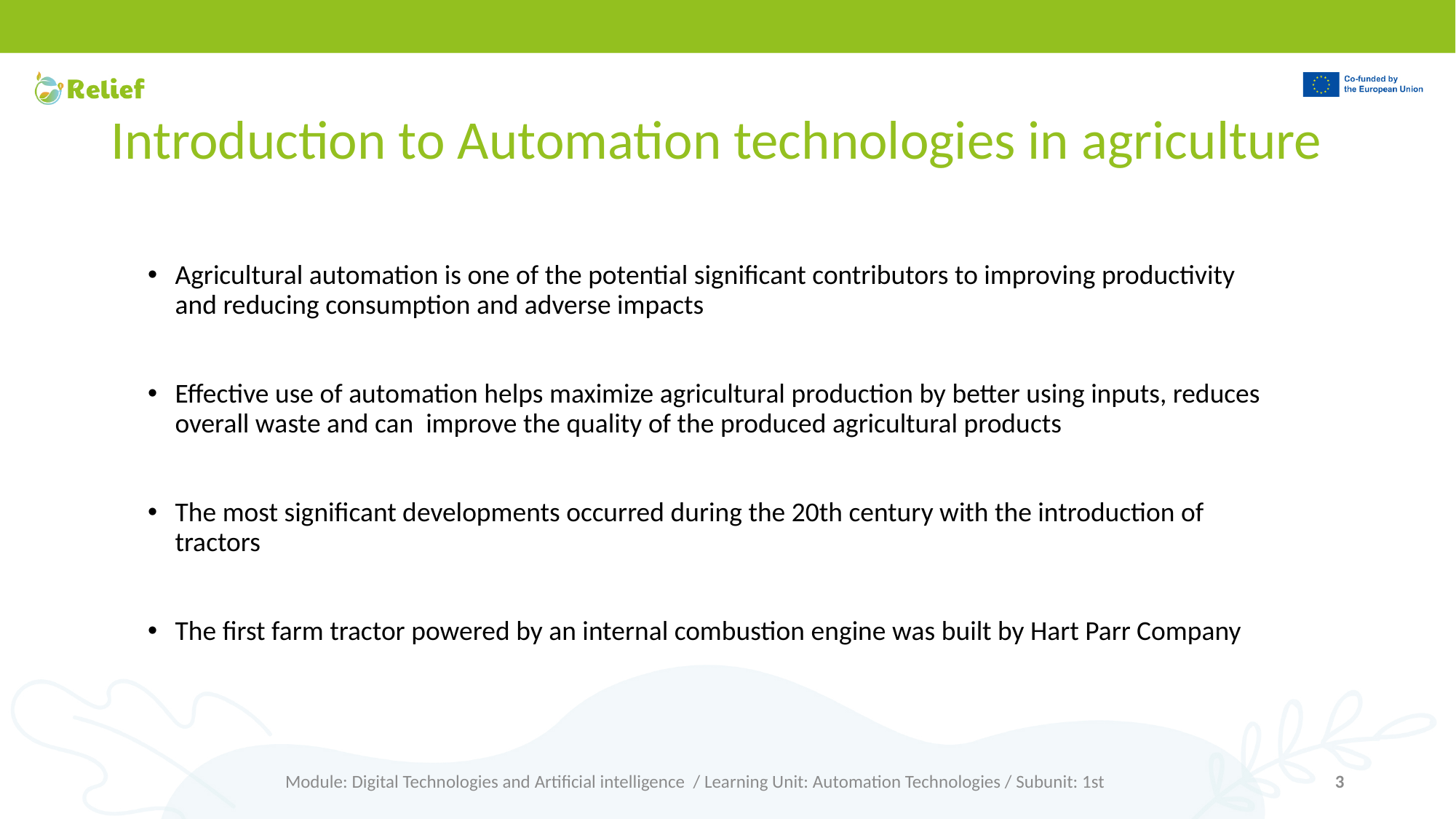

# Introduction to Automation technologies in agriculture
Agricultural automation is one of the potential significant contributors to improving productivity and reducing consumption and adverse impacts

Effective use of automation helps maximize agricultural production by better using inputs, reduces overall waste and can  improve the quality of the produced agricultural products

The most significant developments occurred during the 20th century with the introduction of tractors

The first farm tractor powered by an internal combustion engine was built by Hart Parr Company
Module: Digital Technologies and Artificial intelligence  / Learning Unit: Automation Technologies / Subunit: 1st
3